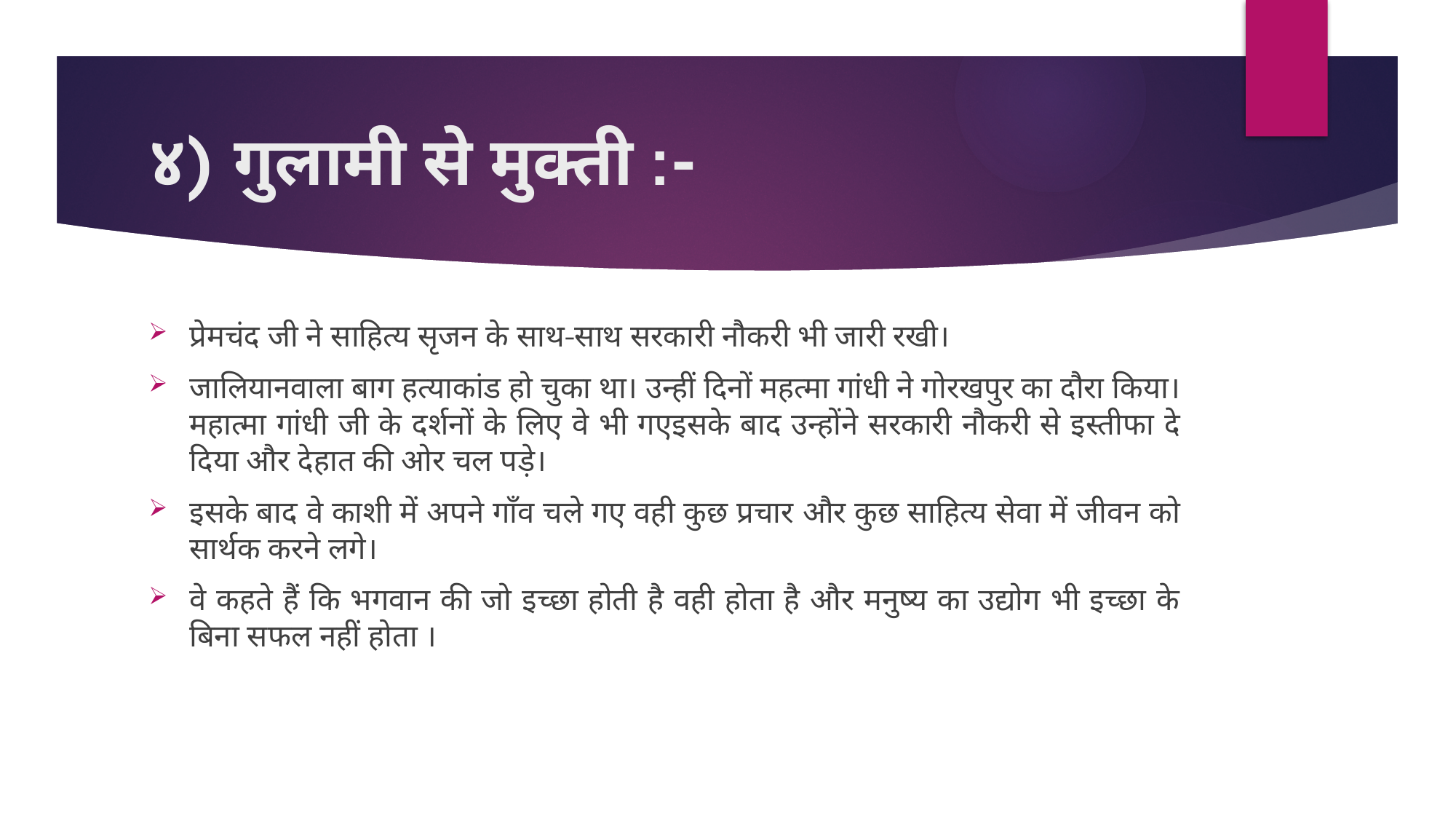

# ४) गुलामी से मुक्ती :-
प्रेमचंद जी ने साहित्य सृजन के साथ-साथ सरकारी नौकरी भी जारी रखी।
जालियानवाला बाग हत्याकांड हो चुका था। उन्हीं दिनों महत्मा गांधी ने गोरखपुर का दौरा किया। महात्मा गांधी जी के दर्शनों के लिए वे भी गएइसके बाद उन्होंने सरकारी नौकरी से इस्तीफा दे दिया और देहात की ओर चल पड़े।
इसके बाद वे काशी में अपने गाँव चले गए वही कुछ प्रचार और कुछ साहित्य सेवा में जीवन को सार्थक करने लगे।
वे कहते हैं कि भगवान की जो इच्छा होती है वही होता है और मनुष्य का उद्योग भी इच्छा के बिना सफल नहीं होता ।